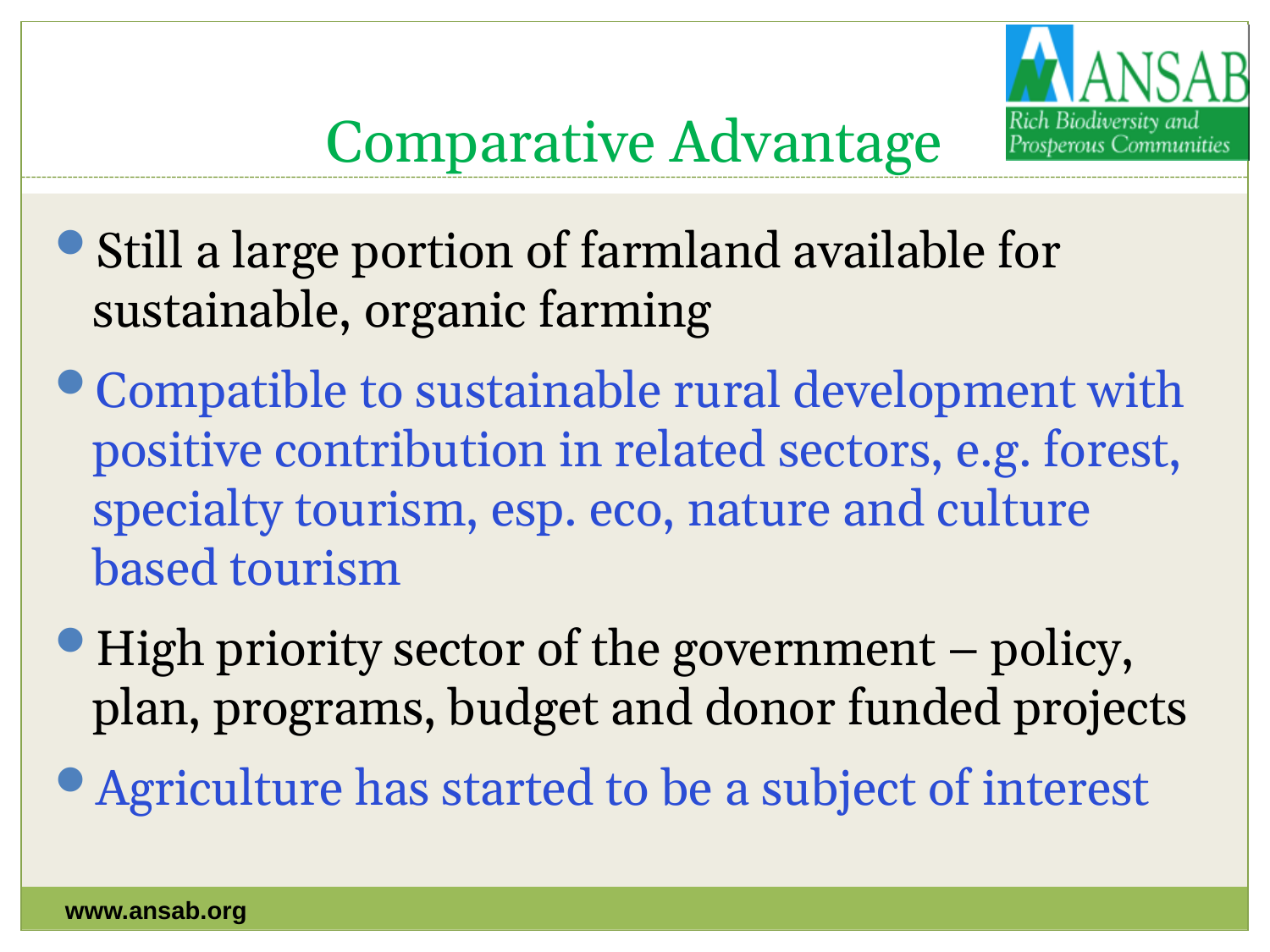

# Comparative Advantage
Still a large portion of farmland available for sustainable, organic farming
Compatible to sustainable rural development with positive contribution in related sectors, e.g. forest, specialty tourism, esp. eco, nature and culture based tourism
High priority sector of the government – policy, plan, programs, budget and donor funded projects
Agriculture has started to be a subject of interest